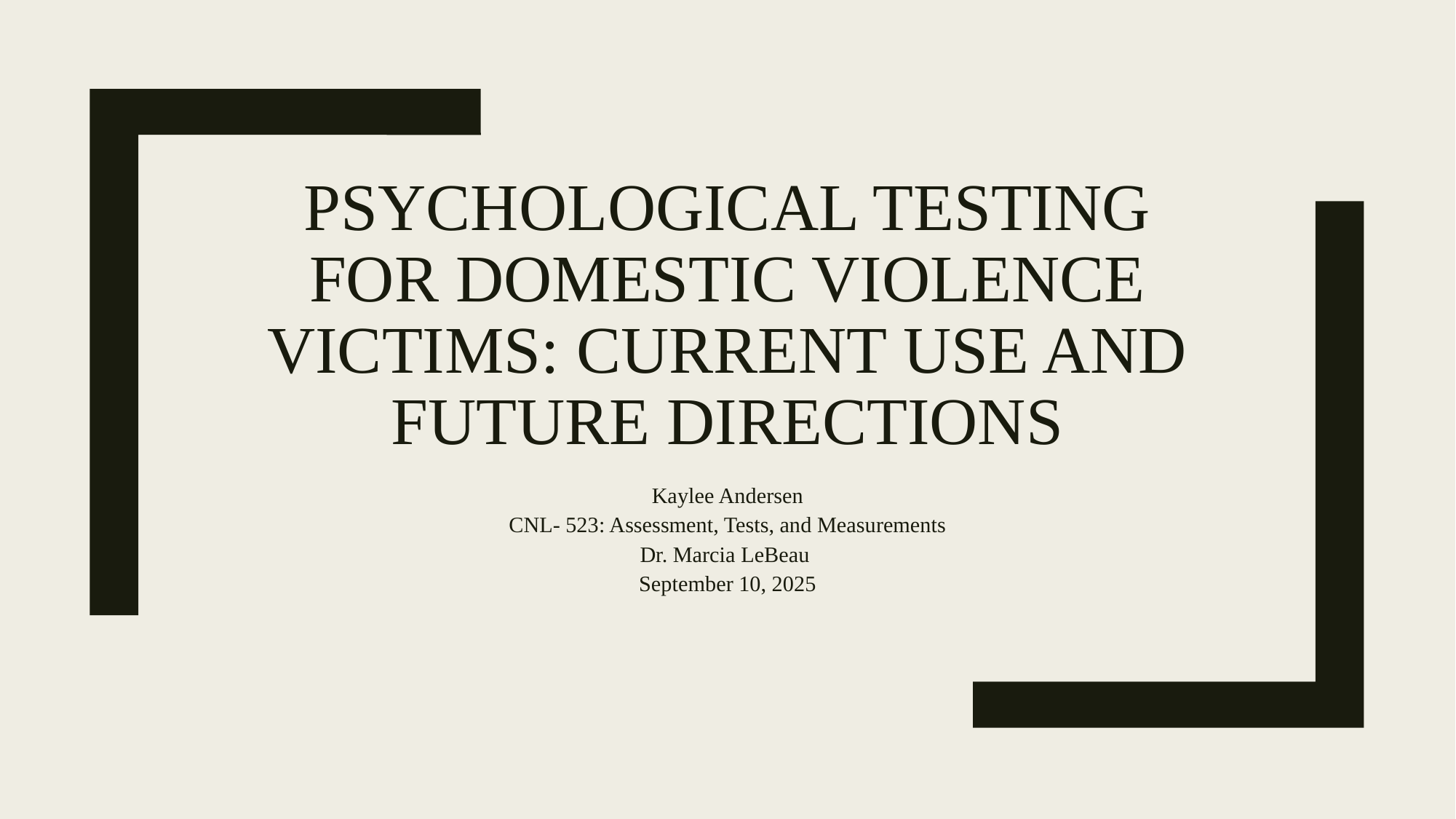

# Psychological Testing for Domestic Violence Victims: Current Use and Future Directions
Kaylee Andersen
CNL- 523: Assessment, Tests, and Measurements
Dr. Marcia LeBeau
September 10, 2025